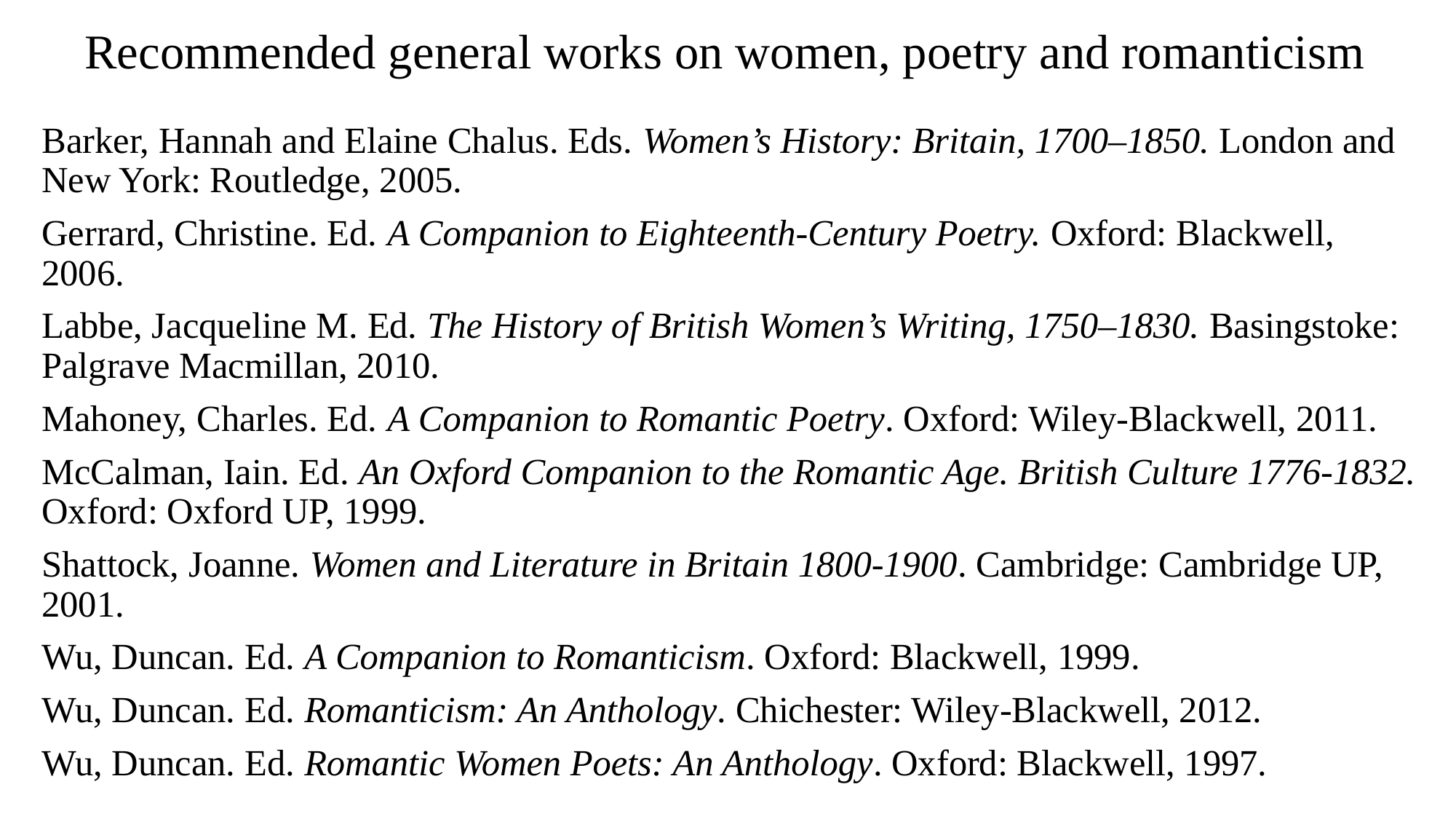

# Recommended general works on women, poetry and romanticism
Barker, Hannah and Elaine Chalus. Eds. Women’s History: Britain, 1700–1850. London and New York: Routledge, 2005.
Gerrard, Christine. Ed. A Companion to Eighteenth-Century Poetry. Oxford: Blackwell, 2006.
Labbe, Jacqueline M. Ed. The History of British Women’s Writing, 1750–1830. Basingstoke: Palgrave Macmillan, 2010.
Mahoney, Charles. Ed. A Companion to Romantic Poetry. Oxford: Wiley-Blackwell, 2011.
McCalman, Iain. Ed. An Oxford Companion to the Romantic Age. British Culture 1776-1832. Oxford: Oxford UP, 1999.
Shattock, Joanne. Women and Literature in Britain 1800-1900. Cambridge: Cambridge UP, 2001.
Wu, Duncan. Ed. A Companion to Romanticism. Oxford: Blackwell, 1999.
Wu, Duncan. Ed. Romanticism: An Anthology. Chichester: Wiley-Blackwell, 2012.
Wu, Duncan. Ed. Romantic Women Poets: An Anthology. Oxford: Blackwell, 1997.